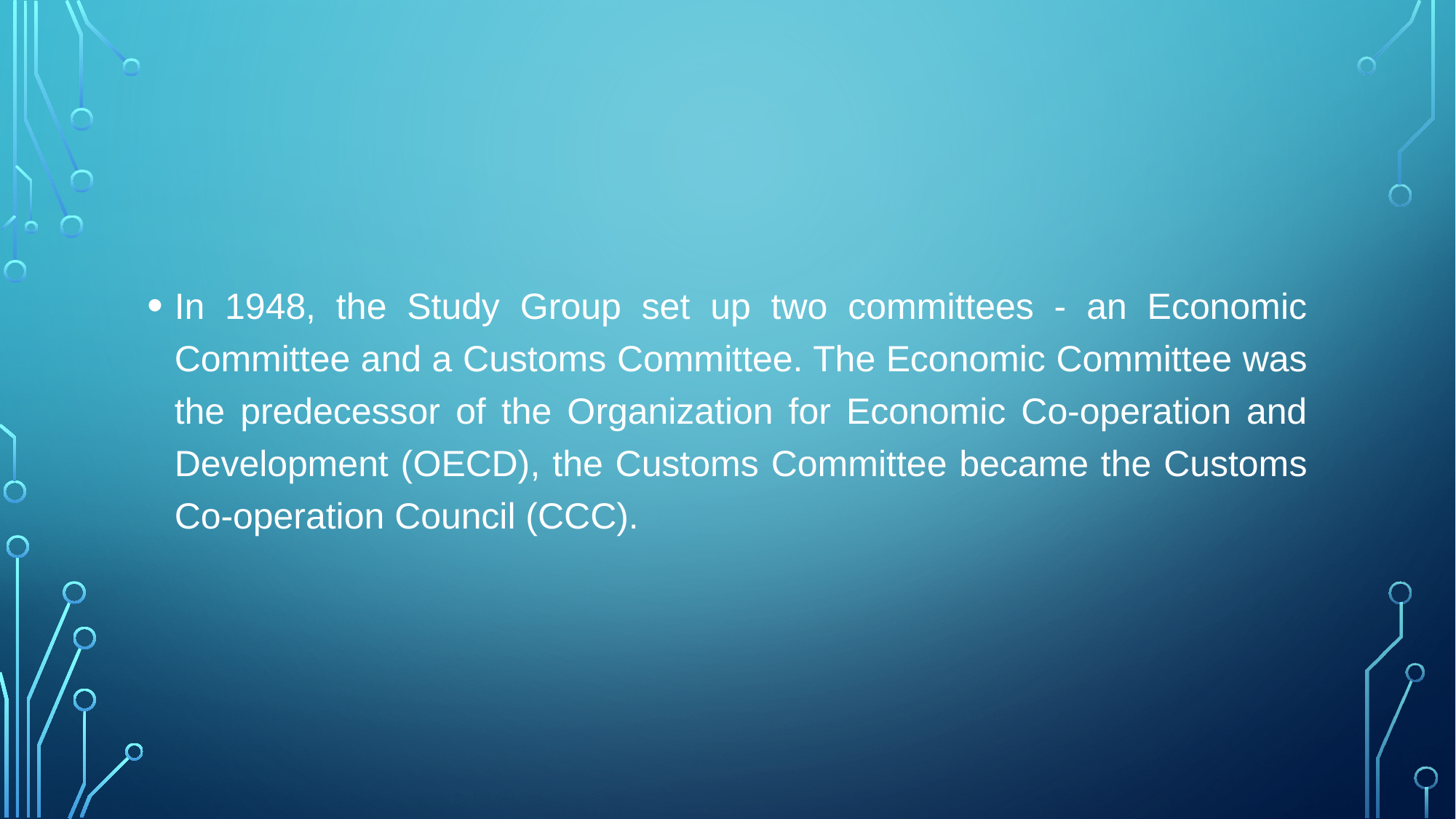

#
In 1948, the Study Group set up two committees - an Economic Committee and a Customs Committee. The Economic Committee was the predecessor of the Organization for Economic Co-operation and Development (OECD), the Customs Committee became the Customs Co-operation Council (CCC).